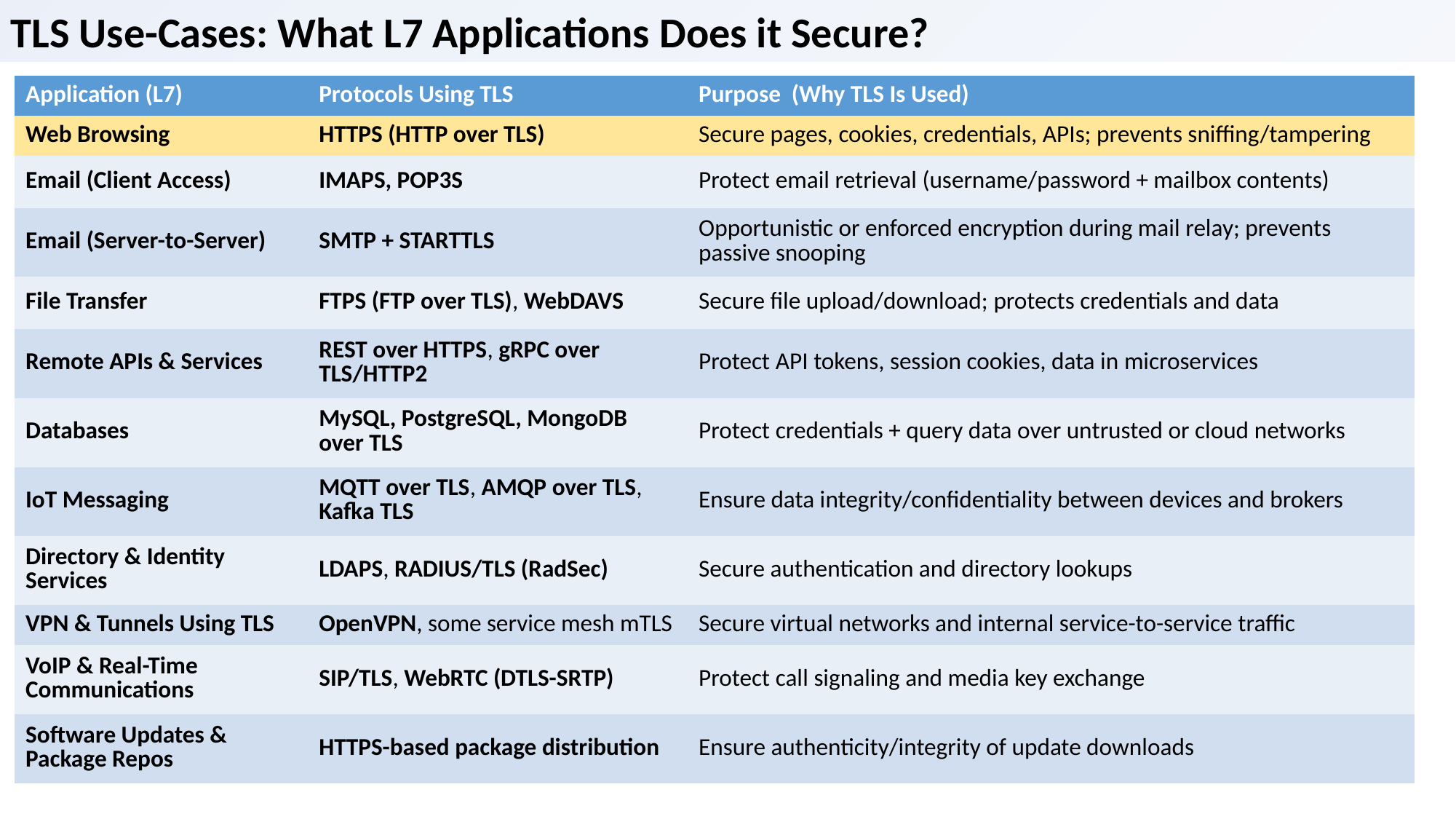

TLS Use-Cases: What L7 Applications Does it Secure?
| Application (L7) | Protocols Using TLS | Purpose (Why TLS Is Used) |
| --- | --- | --- |
| Web Browsing | HTTPS (HTTP over TLS) | Secure pages, cookies, credentials, APIs; prevents sniffing/tampering |
| Email (Client Access) | IMAPS, POP3S | Protect email retrieval (username/password + mailbox contents) |
| Email (Server-to-Server) | SMTP + STARTTLS | Opportunistic or enforced encryption during mail relay; prevents passive snooping |
| File Transfer | FTPS (FTP over TLS), WebDAVS | Secure file upload/download; protects credentials and data |
| Remote APIs & Services | REST over HTTPS, gRPC over TLS/HTTP2 | Protect API tokens, session cookies, data in microservices |
| Databases | MySQL, PostgreSQL, MongoDB over TLS | Protect credentials + query data over untrusted or cloud networks |
| IoT Messaging | MQTT over TLS, AMQP over TLS, Kafka TLS | Ensure data integrity/confidentiality between devices and brokers |
| Directory & Identity Services | LDAPS, RADIUS/TLS (RadSec) | Secure authentication and directory lookups |
| VPN & Tunnels Using TLS | OpenVPN, some service mesh mTLS | Secure virtual networks and internal service-to-service traffic |
| VoIP & Real-Time Communications | SIP/TLS, WebRTC (DTLS-SRTP) | Protect call signaling and media key exchange |
| Software Updates & Package Repos | HTTPS-based package distribution | Ensure authenticity/integrity of update downloads |